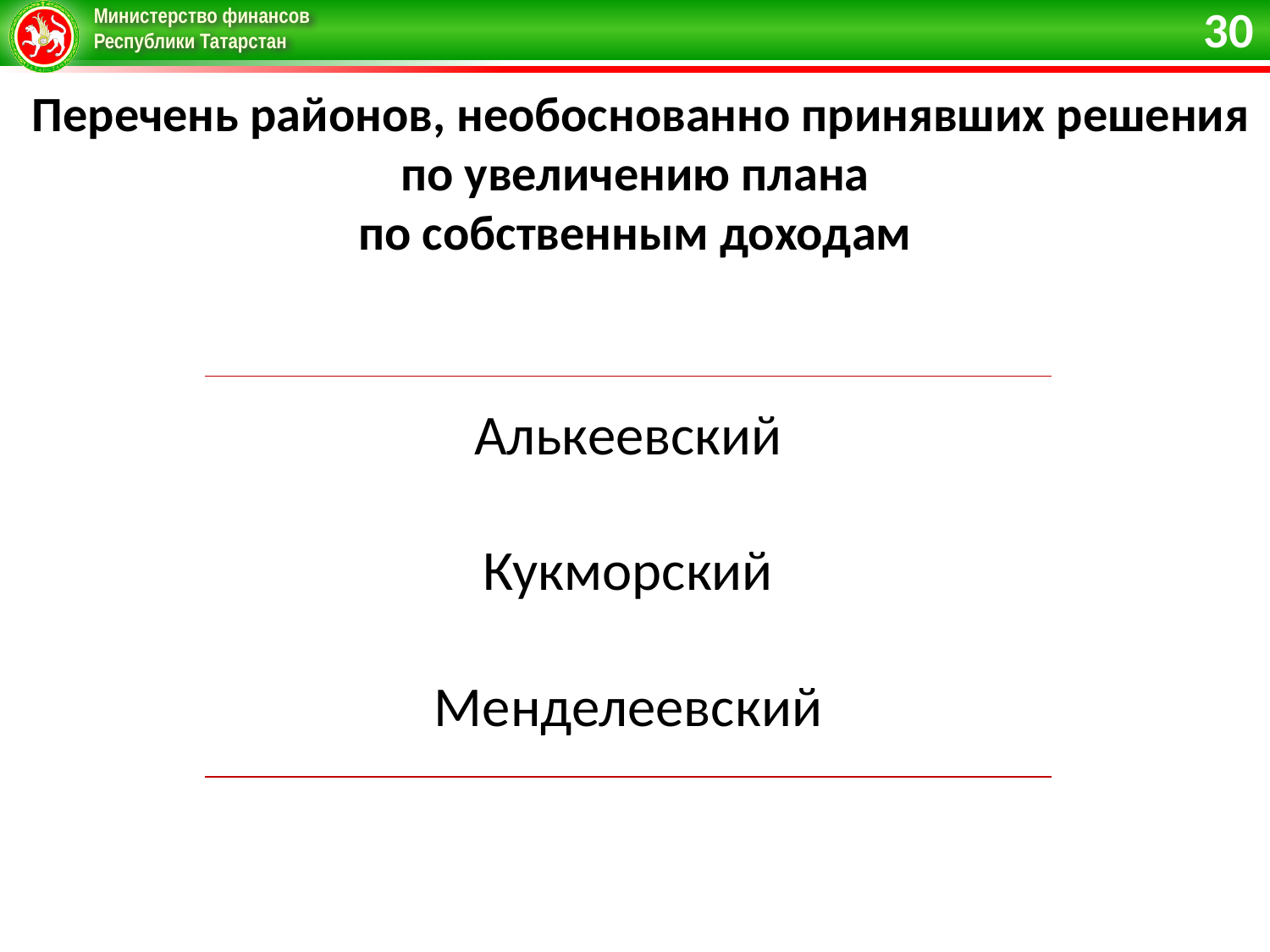

30
# Перечень районов, необоснованно принявших решения по увеличению плана по собственным доходам
| Алькеевский |
| --- |
| Кукморский |
| Менделеевский |